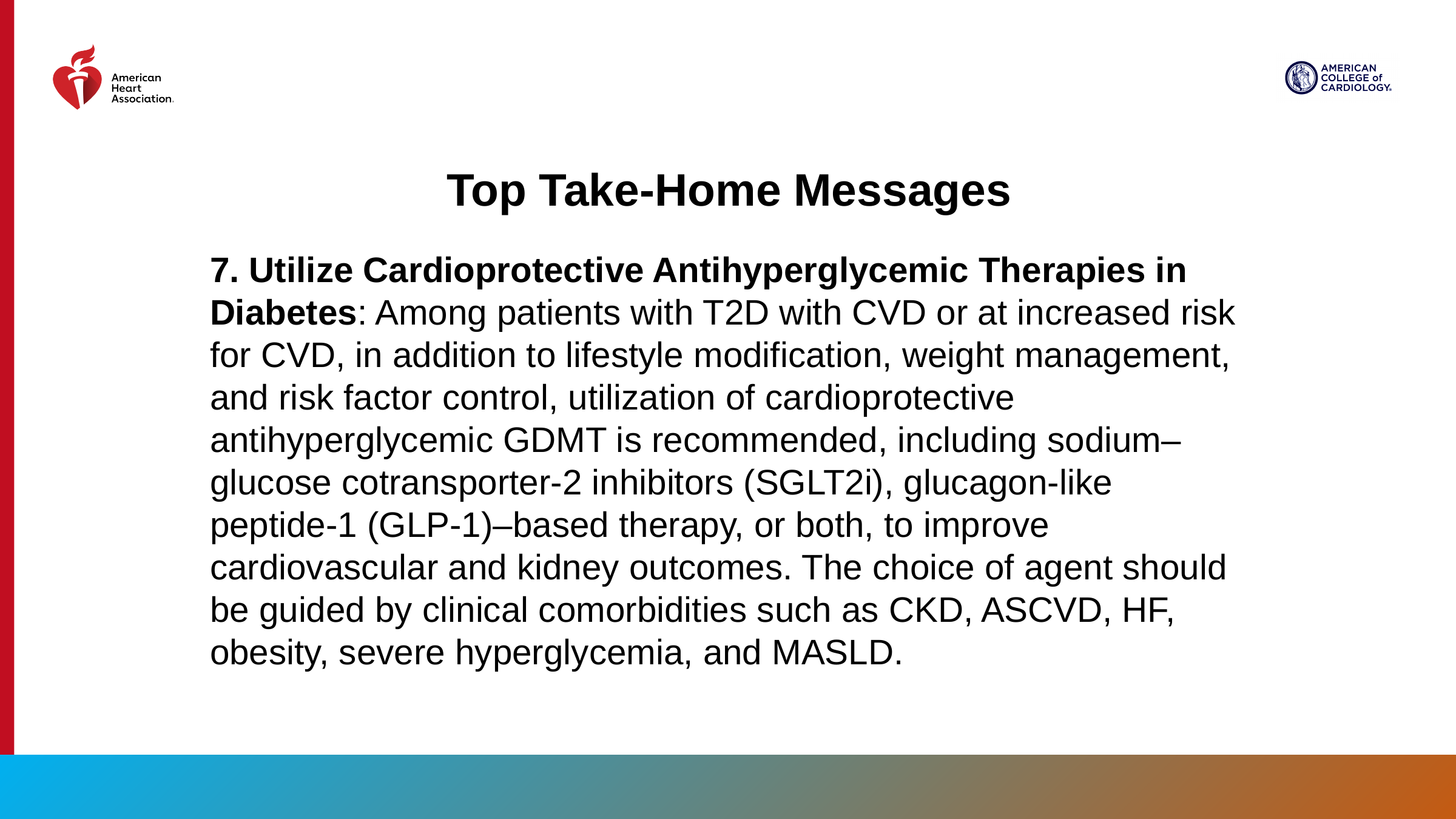

Top Take-Home Messages
7. Utilize Cardioprotective Antihyperglycemic Therapies in Diabetes: Among patients with T2D with CVD or at increased risk for CVD, in addition to lifestyle modification, weight management, and risk factor control, utilization of cardioprotective antihyperglycemic GDMT is recommended, including sodium–glucose cotransporter-2 inhibitors (SGLT2i), glucagon-like peptide-1 (GLP-1)–based therapy, or both, to improve cardiovascular and kidney outcomes. The choice of agent should be guided by clinical comorbidities such as CKD, ASCVD, HF, obesity, severe hyperglycemia, and MASLD.
11